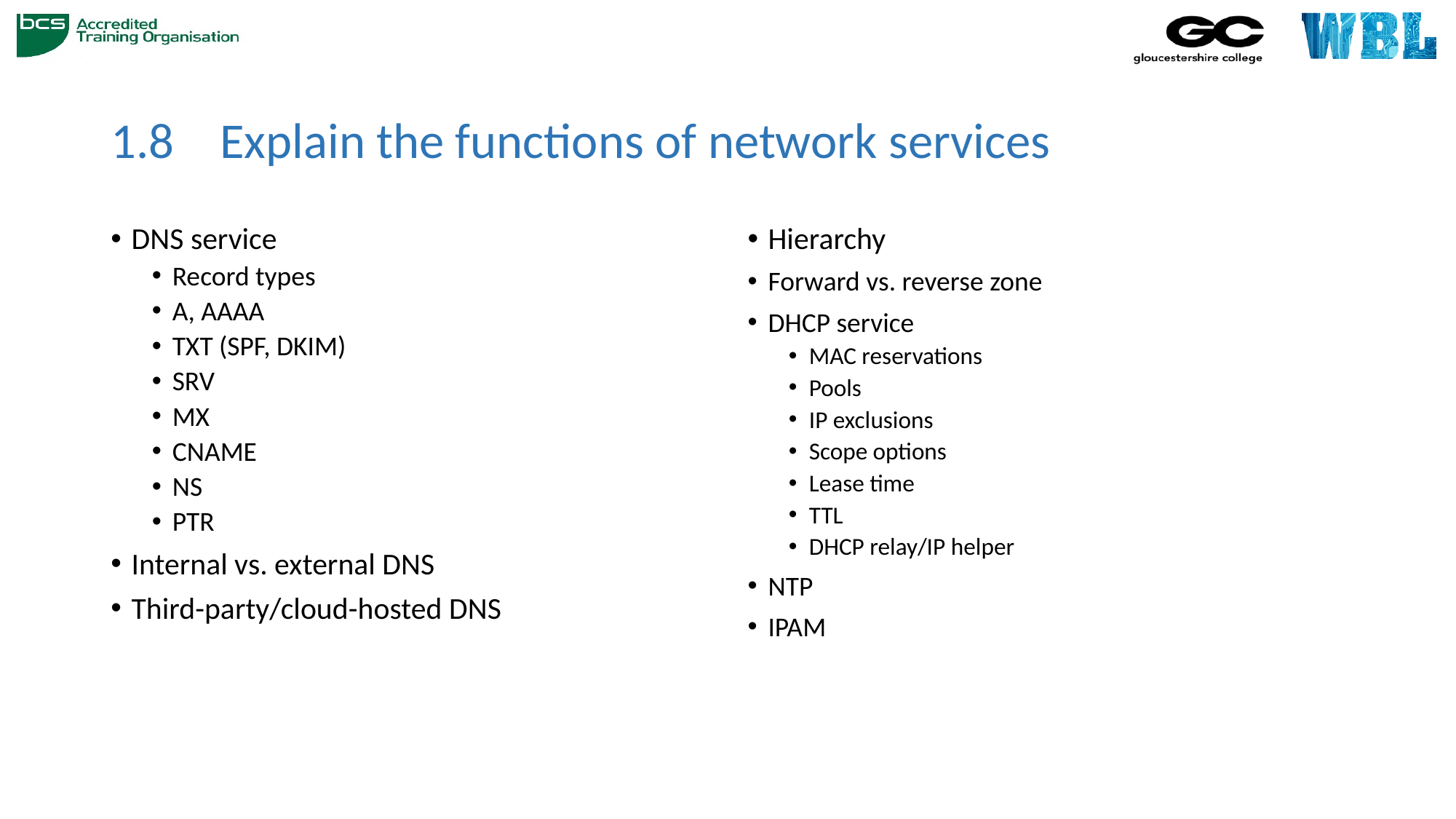

# 1.8 	Explain the functions of network services
DNS service
Record types
A, AAAA
TXT (SPF, DKIM)
SRV
MX
CNAME
NS
PTR
Internal vs. external DNS
Third-party/cloud-hosted DNS
Hierarchy
Forward vs. reverse zone
DHCP service
MAC reservations
Pools
IP exclusions
Scope options
Lease time
TTL
DHCP relay/IP helper
NTP
IPAM